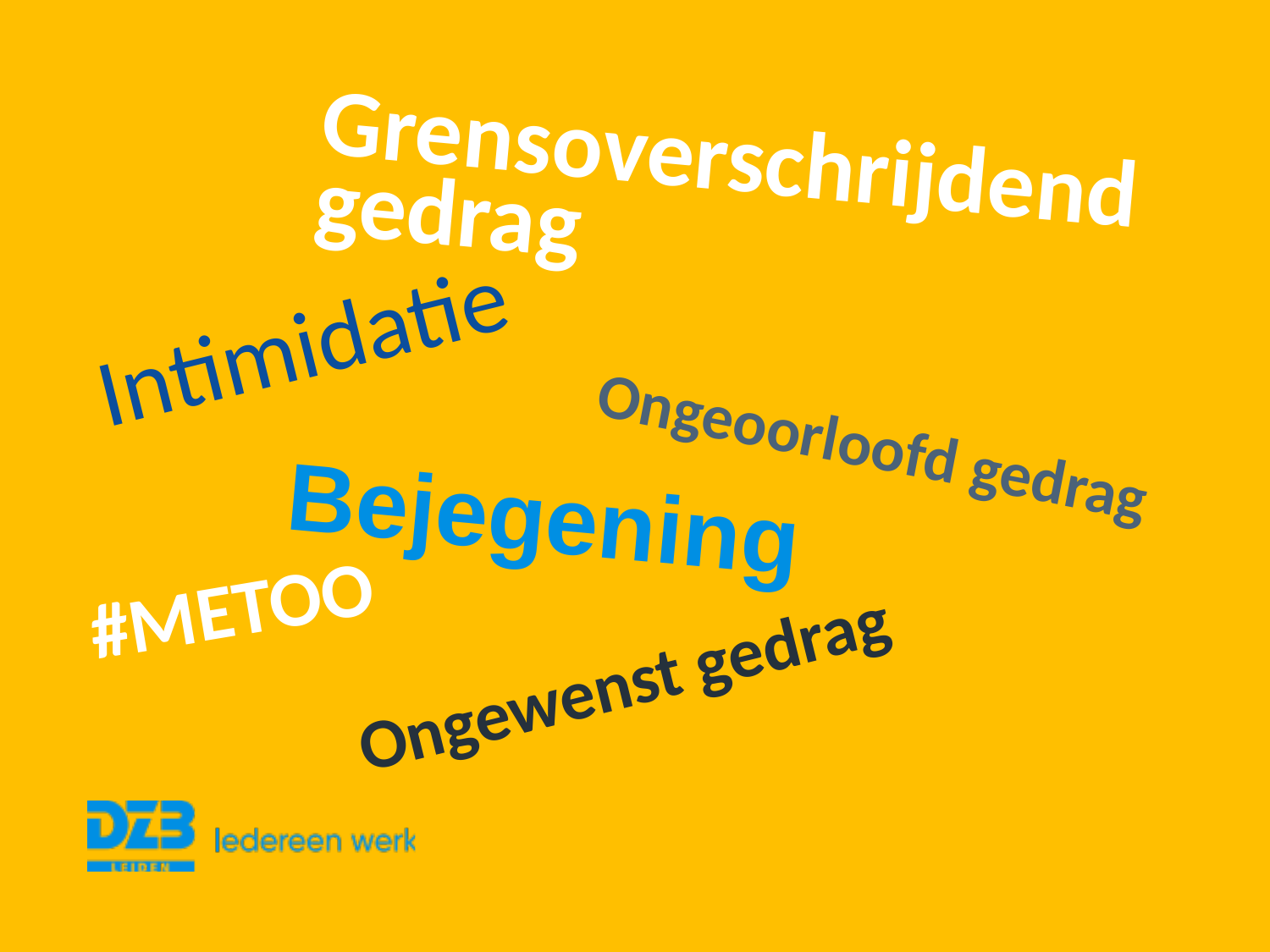

Intimidatie
Ongeoorloofd gedrag
Grensoverschrijdend gedrag

Bejegening
# #METOO
Ongewenst gedrag